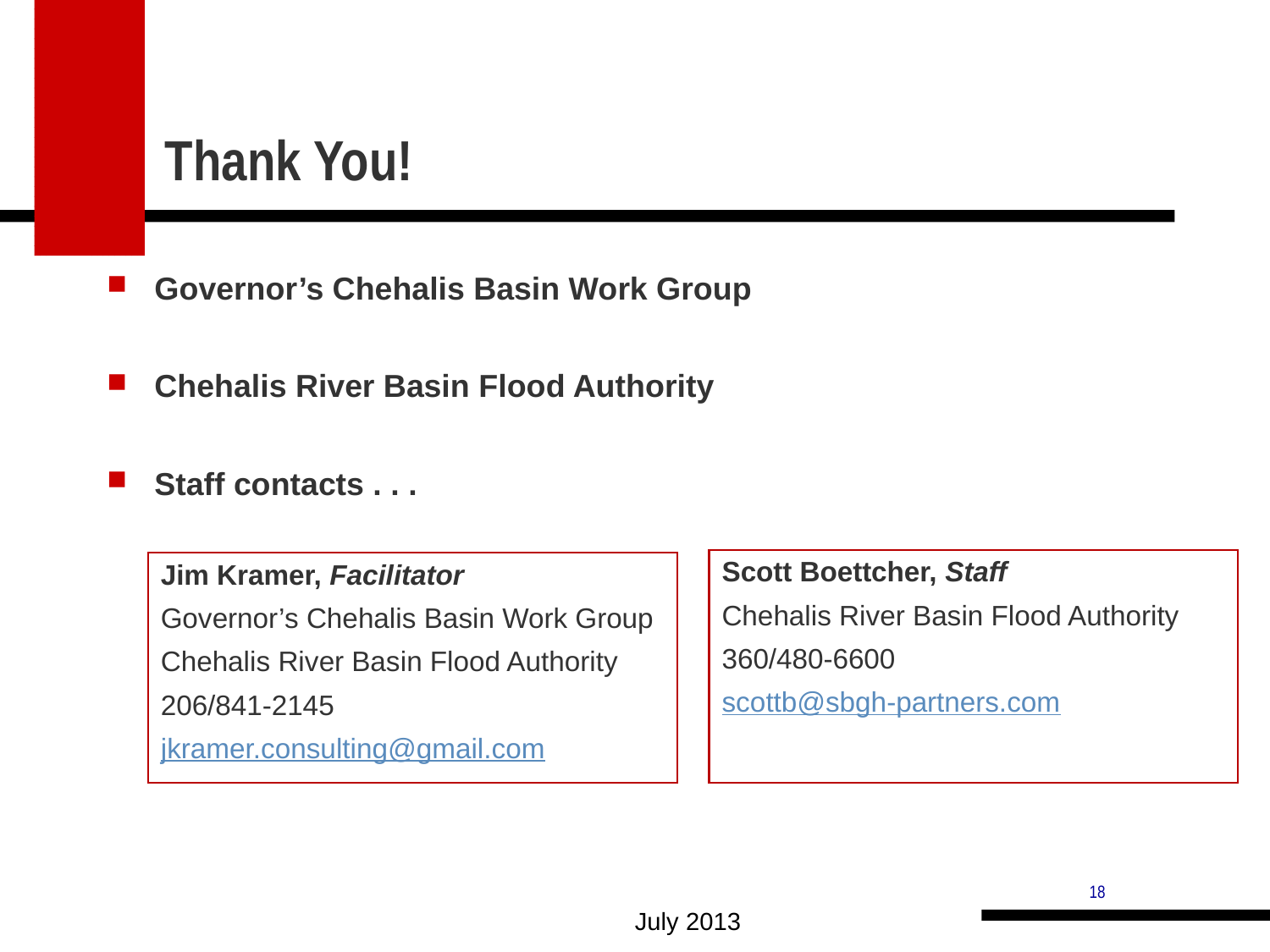

# Thank You!
Governor’s Chehalis Basin Work Group

Chehalis River Basin Flood Authority

Staff contacts . . .
Scott Boettcher, Staff
Chehalis River Basin Flood Authority
360/480-6600
scottb@sbgh-partners.com
Jim Kramer, Facilitator
Governor’s Chehalis Basin Work Group
Chehalis River Basin Flood Authority
206/841-2145
jkramer.consulting@gmail.com

July 2013